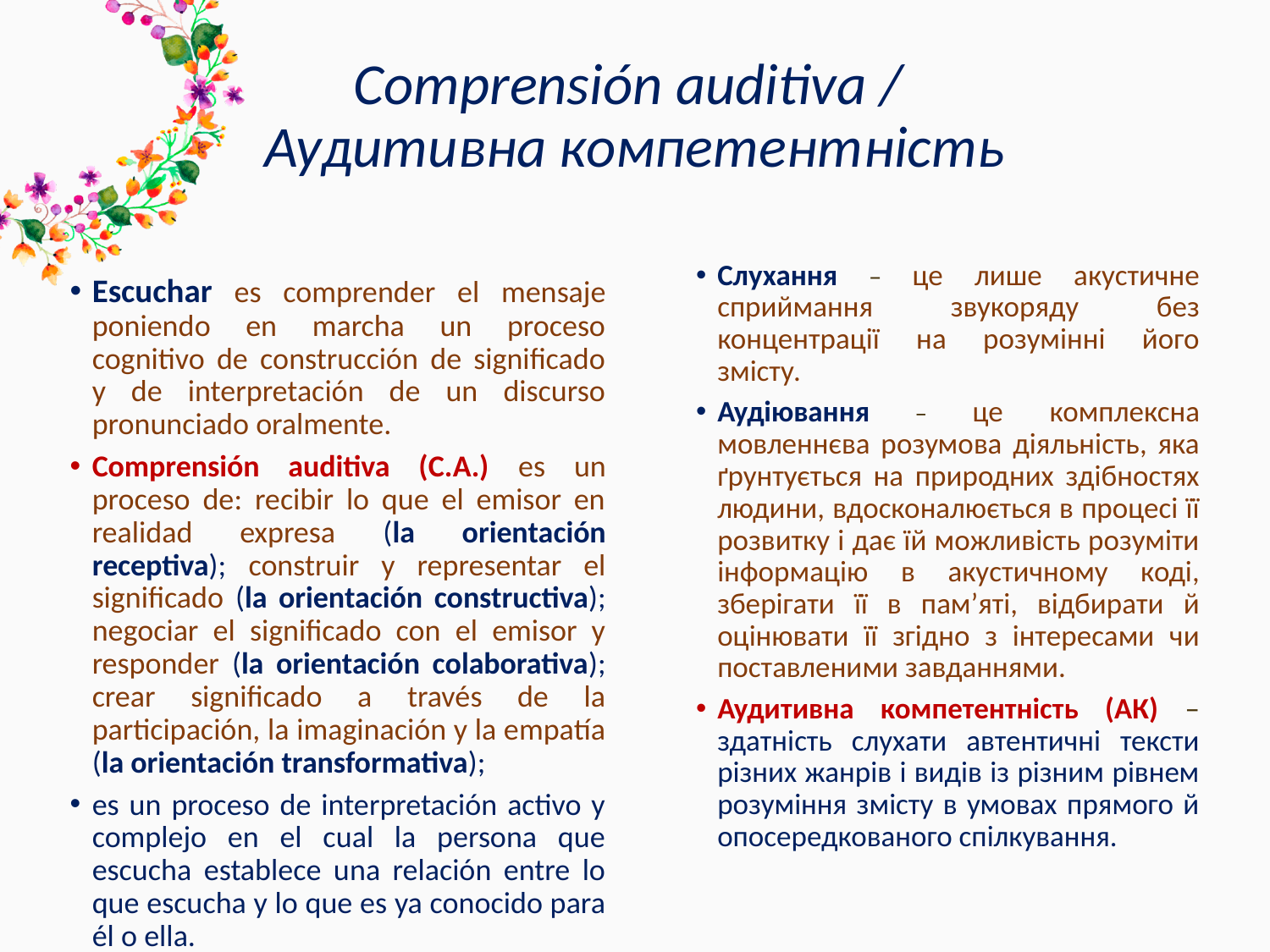

# Comprensión auditiva / Аудитивна компетентність

Escuchar es comprender el mensaje poniendo en marcha un proceso cognitivo de construcción de significado y de interpretación de un discurso pronunciado oralmente.
Comprensión auditiva (C.A.) es un proceso de: recibir lo que el emisor en realidad expresa (la orientación receptiva); construir y representar el significado (la orientación constructiva); negociar el significado con el emisor y responder (la orientación colaborativa); crear significado a través de la participación, la imaginación y la empatía (la orientación transformativa);
es un proceso de interpretación activo y complejo en el cual la persona que escucha establece una relación entre lo que escucha y lo que es ya conocido para él o ella.

Слухання – це лише акустичне сприймання звукоряду без концентрації на розумінні його змісту.
Аудіювання – це комплексна мовленнєва розумова діяльність, яка ґрунтується на природних здібностях людини, вдосконалюється в процесі її розвитку і дає їй можливість розуміти інформацію в акустичному коді, зберігати її в пам’яті, відбирати й оцінювати її згідно з інтересами чи поставленими завданнями.
Аудитивна компетентність (АК) – здатність слухати автентичні тексти різних жанрів і видів із різним рівнем розуміння змісту в умовах прямого й опосередкованого спілкування.